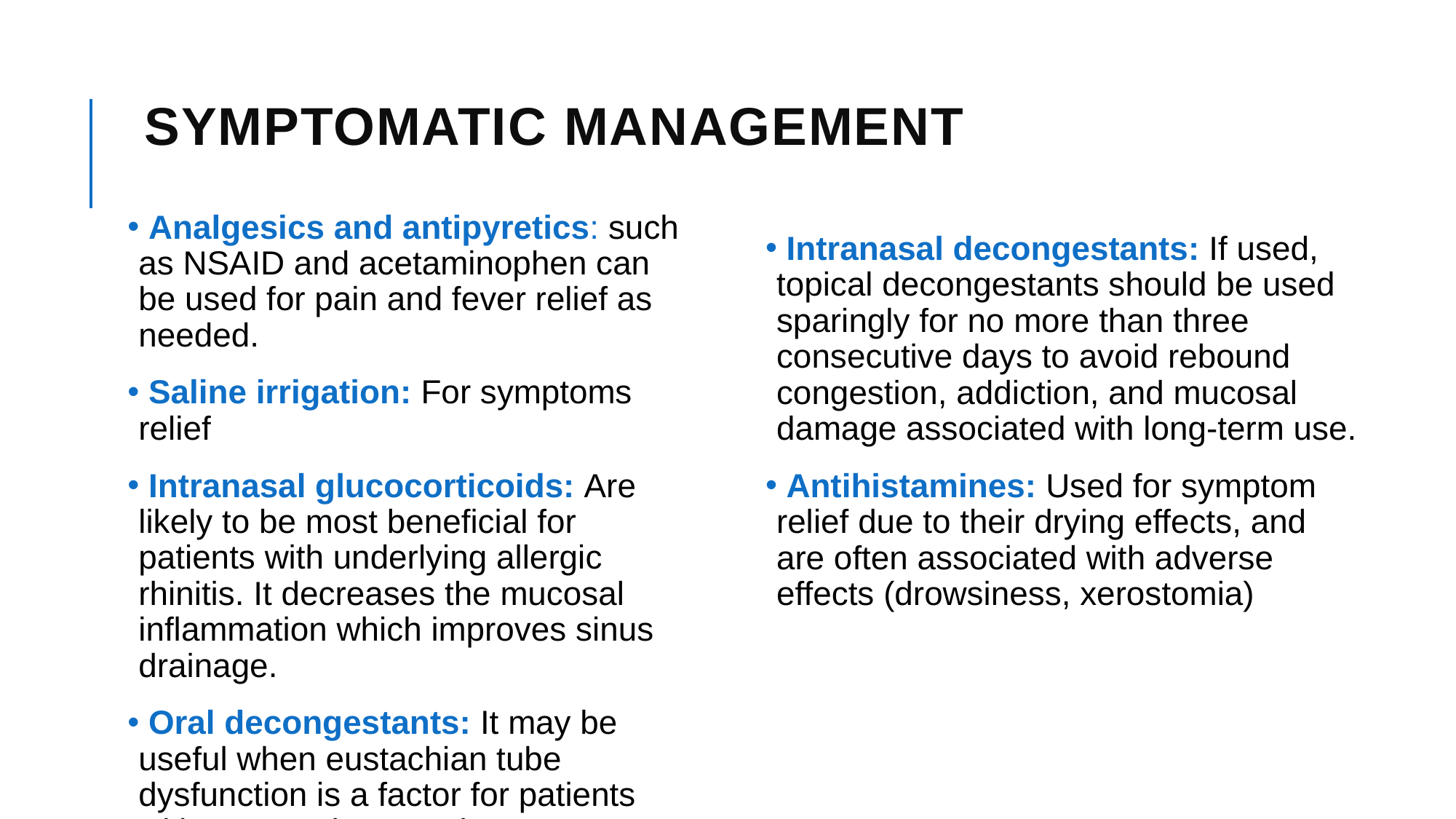

# SYMPTOMATIC MANAGEMENT
 Analgesics and antipyretics: such as NSAID and acetaminophen can be used for pain and fever relief as needed.
 Saline irrigation: For symptoms relief
 Intranasal glucocorticoids: Are likely to be most beneficial for patients with underlying allergic rhinitis. It decreases the mucosal inflammation which improves sinus drainage.
 Oral decongestants: It may be useful when eustachian tube dysfunction is a factor for patients with AVRS. These patients may benefit from a short course (three to five days).

 Intranasal decongestants: If used, topical decongestants should be used sparingly for no more than three consecutive days to avoid rebound congestion, addiction, and mucosal damage associated with long-term use.
 Antihistamines: Used for symptom relief due to their drying effects, and are often associated with adverse effects (drowsiness, xerostomia)